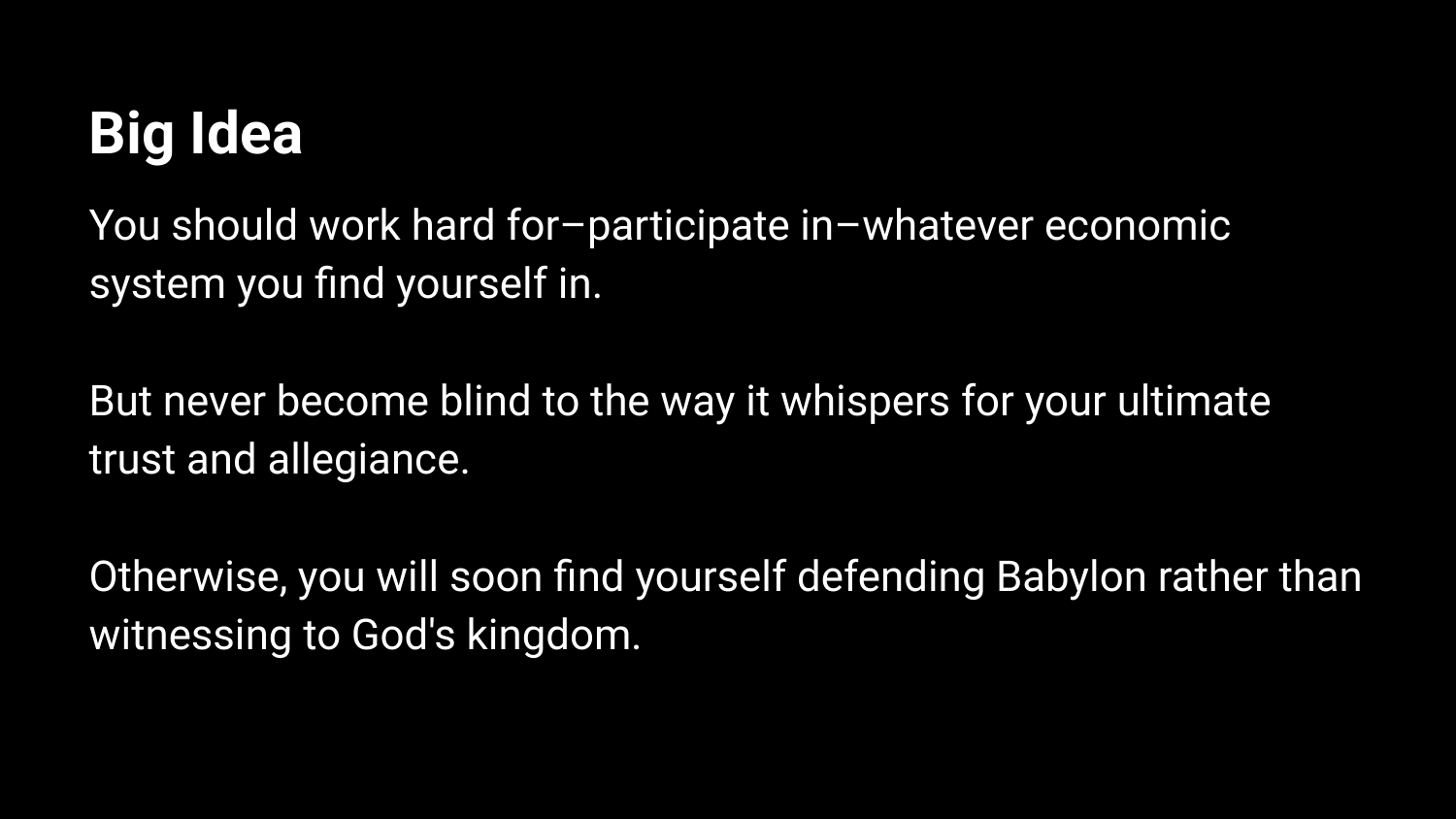

Big Idea
You should work hard for–participate in–whatever economic system you find yourself in.

But never become blind to the way it whispers for your ultimate trust and allegiance.

Otherwise, you will soon find yourself defending Babylon rather than witnessing to God's kingdom.